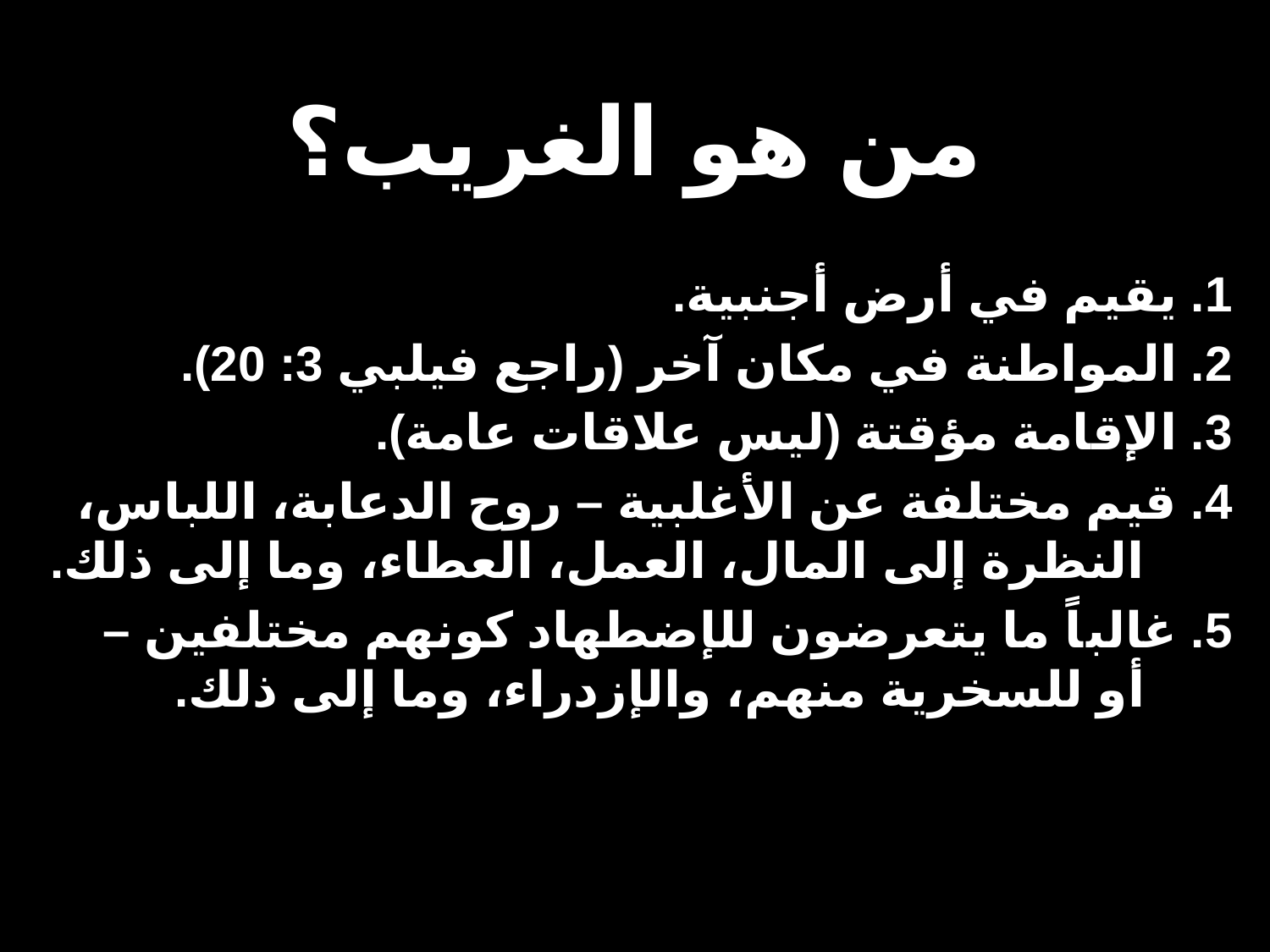

# من هو الغريب؟
1. يقيم في أرض أجنبية.
2. المواطنة في مكان آخر (راجع فيلبي 3: 20).
3. الإقامة مؤقتة (ليس علاقات عامة).
4. قيم مختلفة عن الأغلبية – روح الدعابة، اللباس، النظرة إلى المال، العمل، العطاء، وما إلى ذلك.
5. غالباً ما يتعرضون للإضطهاد كونهم مختلفين – أو للسخرية منهم، والإزدراء، وما إلى ذلك.